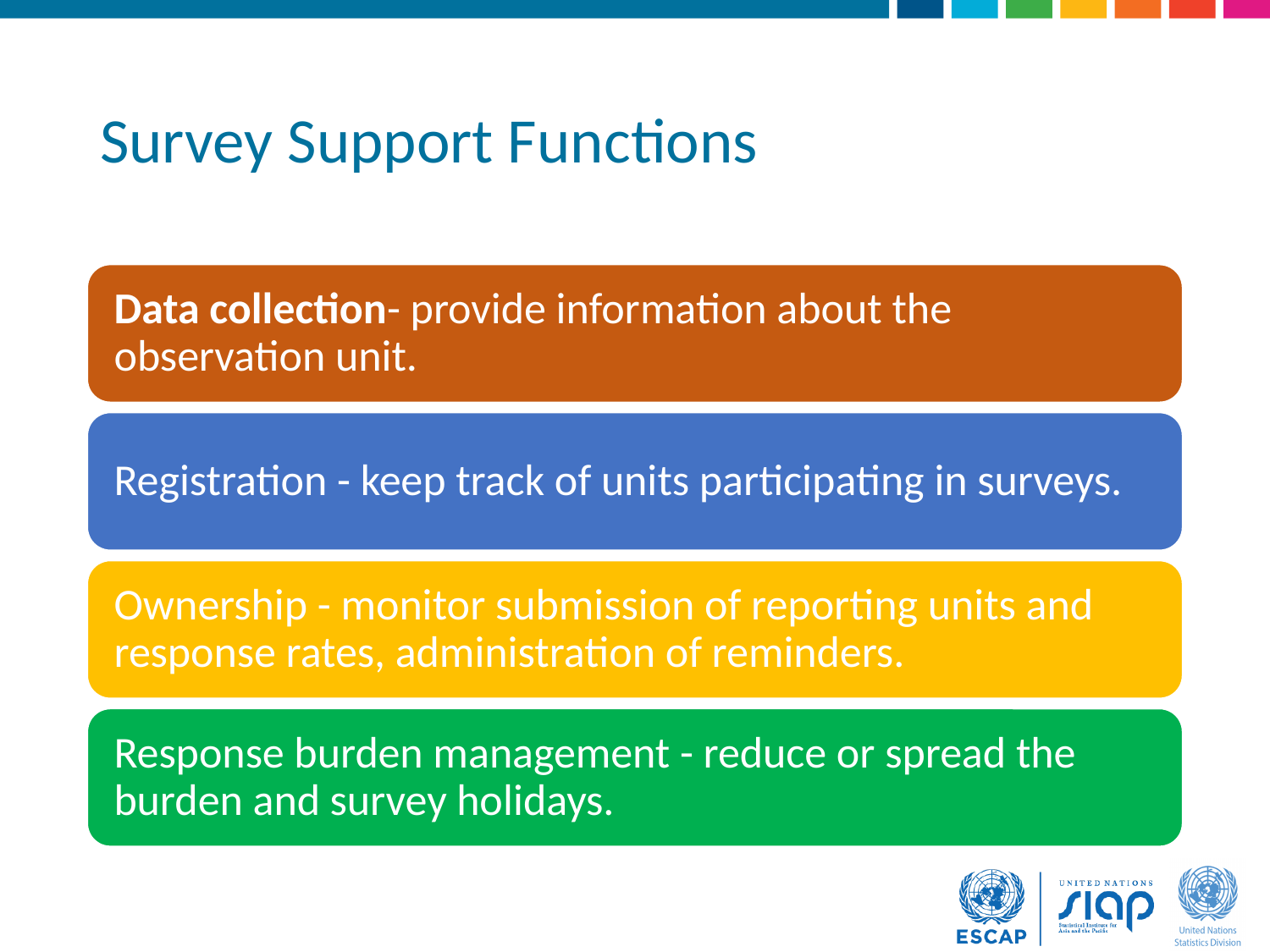

# Survey Support Functions
Data collection- provide information about the observation unit.
Registration - keep track of units participating in surveys.
Ownership - monitor submission of reporting units and response rates, administration of reminders.
Response burden management - reduce or spread the burden and survey holidays.